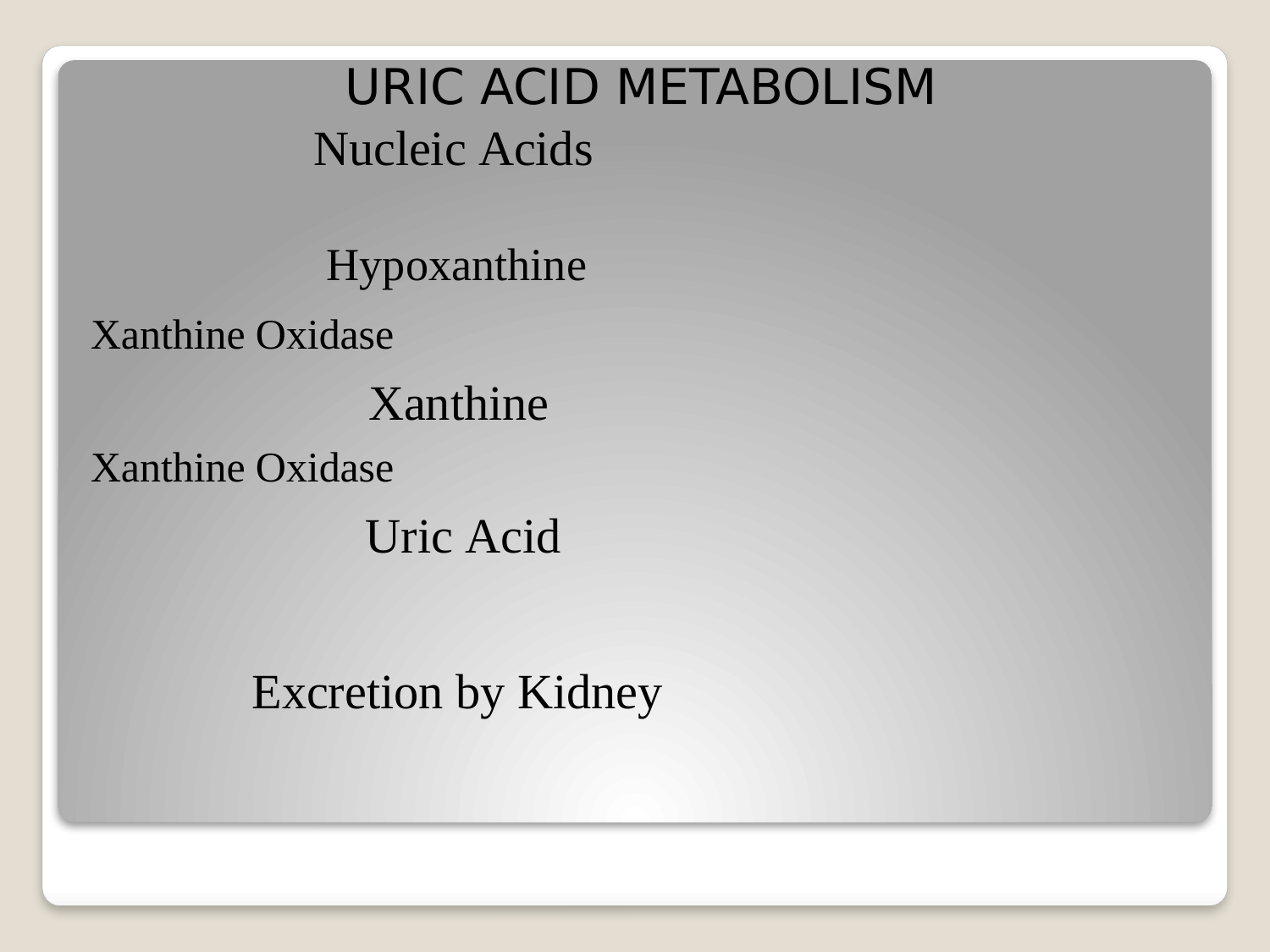

URIC ACID METABOLISM
Nucleic Acids

Hypoxanthine
Xanthine Oxidase
Xanthine
Xanthine Oxidase
Uric Acid

Excretion by Kidney